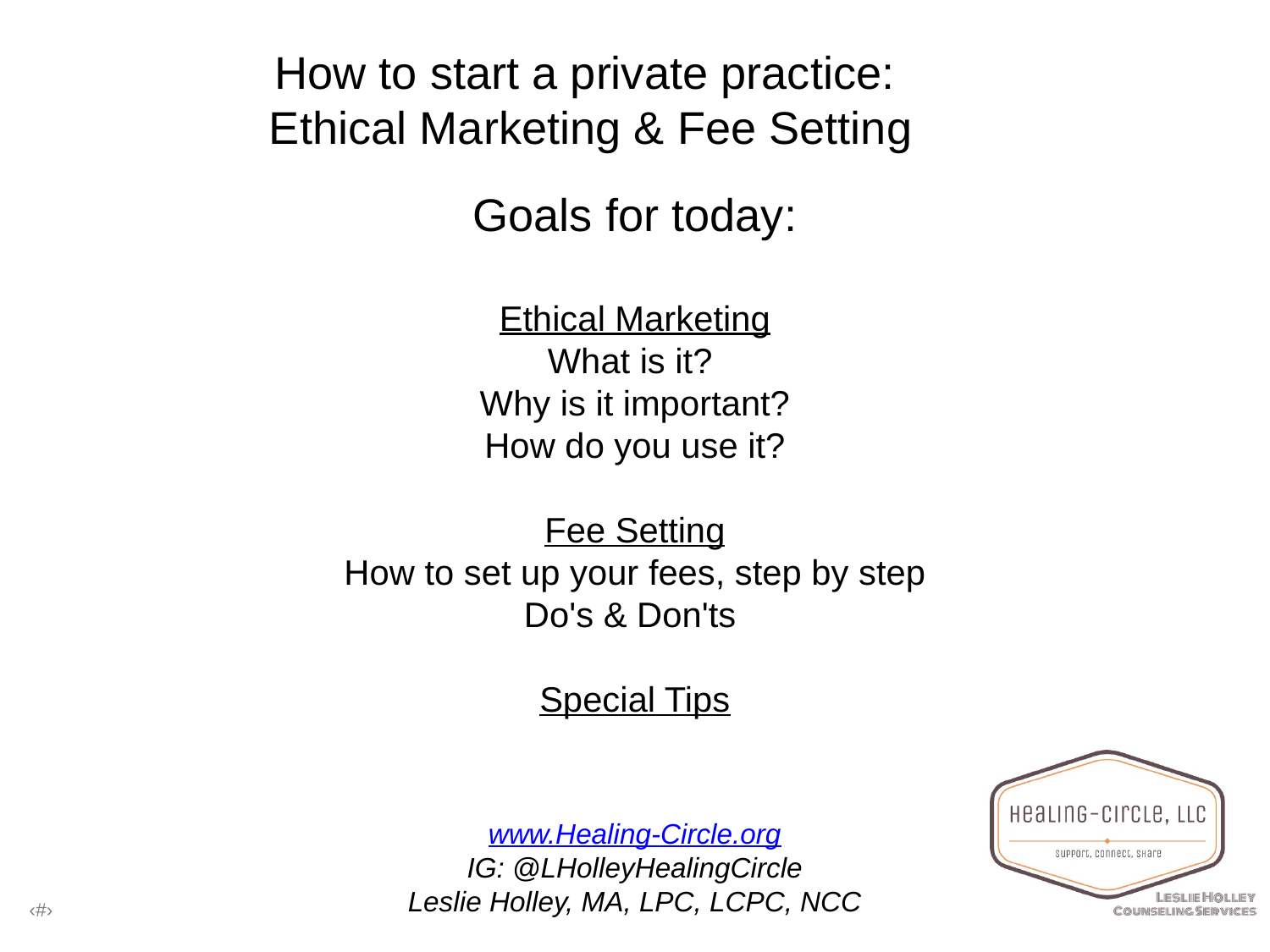

Goals for today:

Ethical Marketing
What is it?
Why is it important?
How do you use it?

Fee Setting
How to set up your fees, step by step
Do's & Don'ts

Special Tips